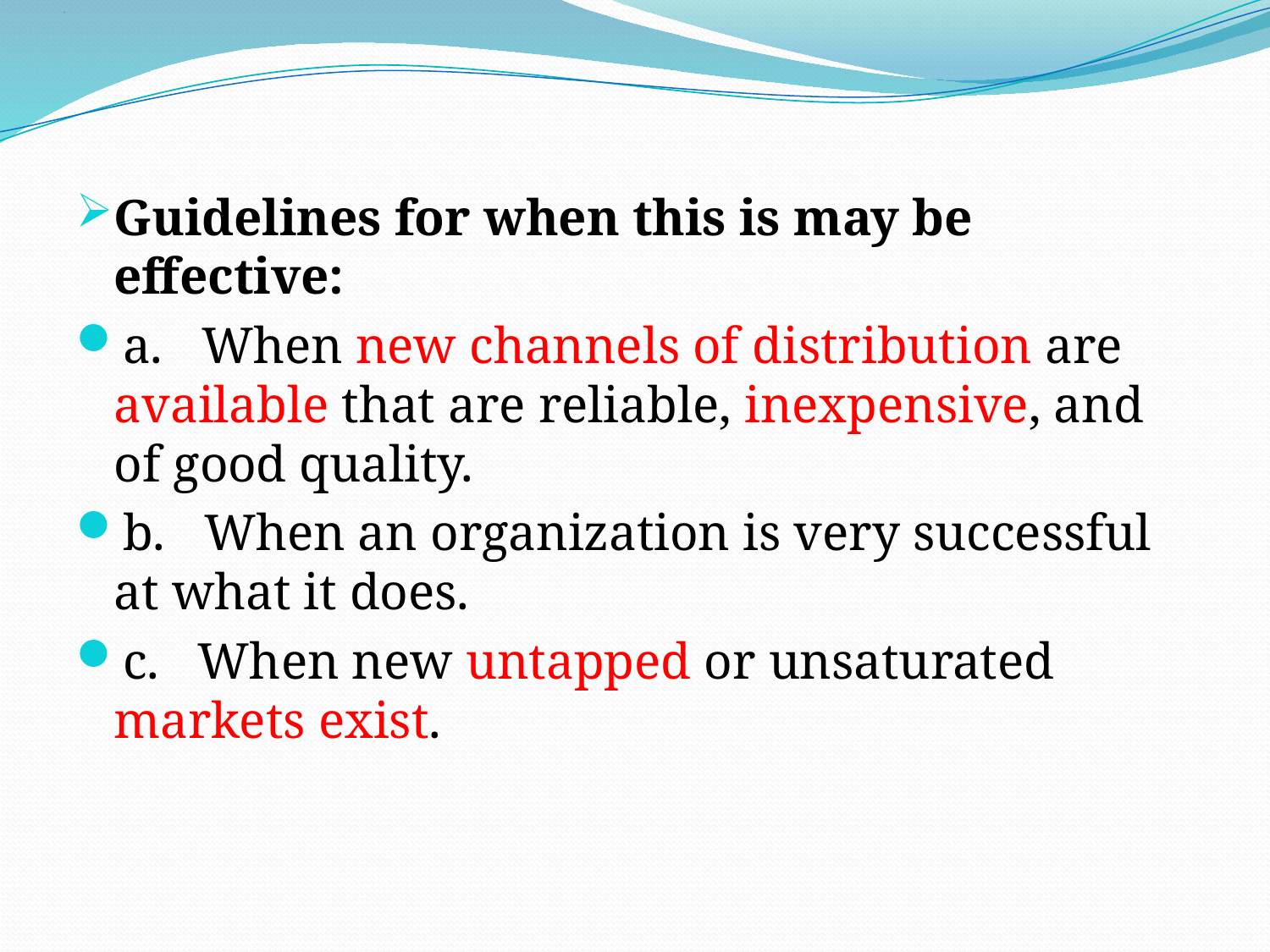

# .
Guidelines for when this is may be effective:
a.   When new channels of distribution are available that are reliable, inexpensive, and of good quality.
b.   When an organization is very successful at what it does.
c.   When new untapped or unsaturated markets exist.